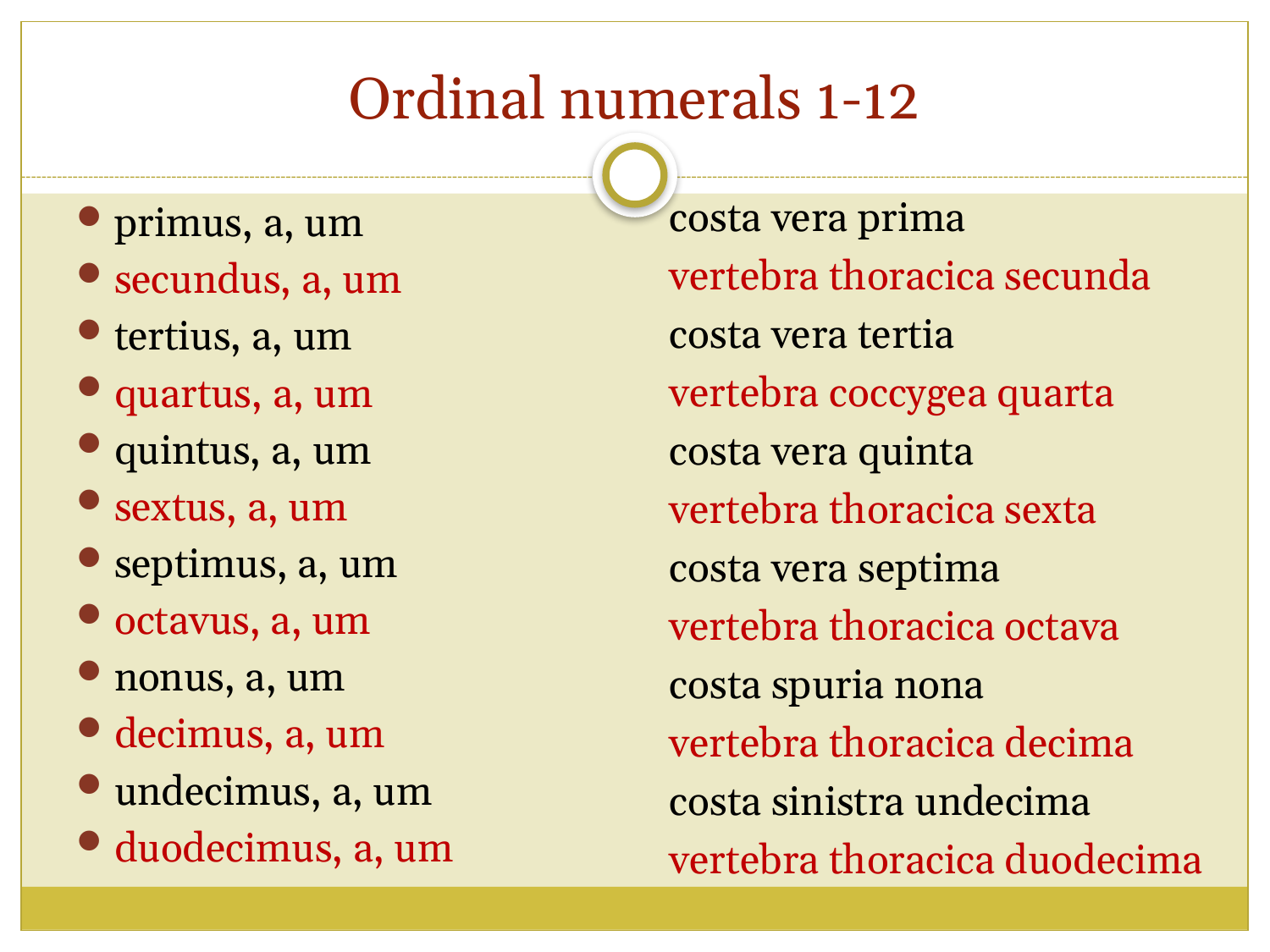

# Ordinal numerals 1-12
costa vera prima
vertebra thoracica secunda
costa vera tertia
vertebra coccygea quarta
costa vera quinta
vertebra thoracica sexta
costa vera septima
vertebra thoracica octava
costa spuria nona
vertebra thoracica decima
costa sinistra undecima
vertebra thoracica duodecima
primus, a, um
secundus, a, um
tertius, a, um
quartus, a, um
quintus, a, um
sextus, a, um
septimus, a, um
octavus, a, um
nonus, a, um
decimus, a, um
undecimus, a, um
duodecimus, a, um